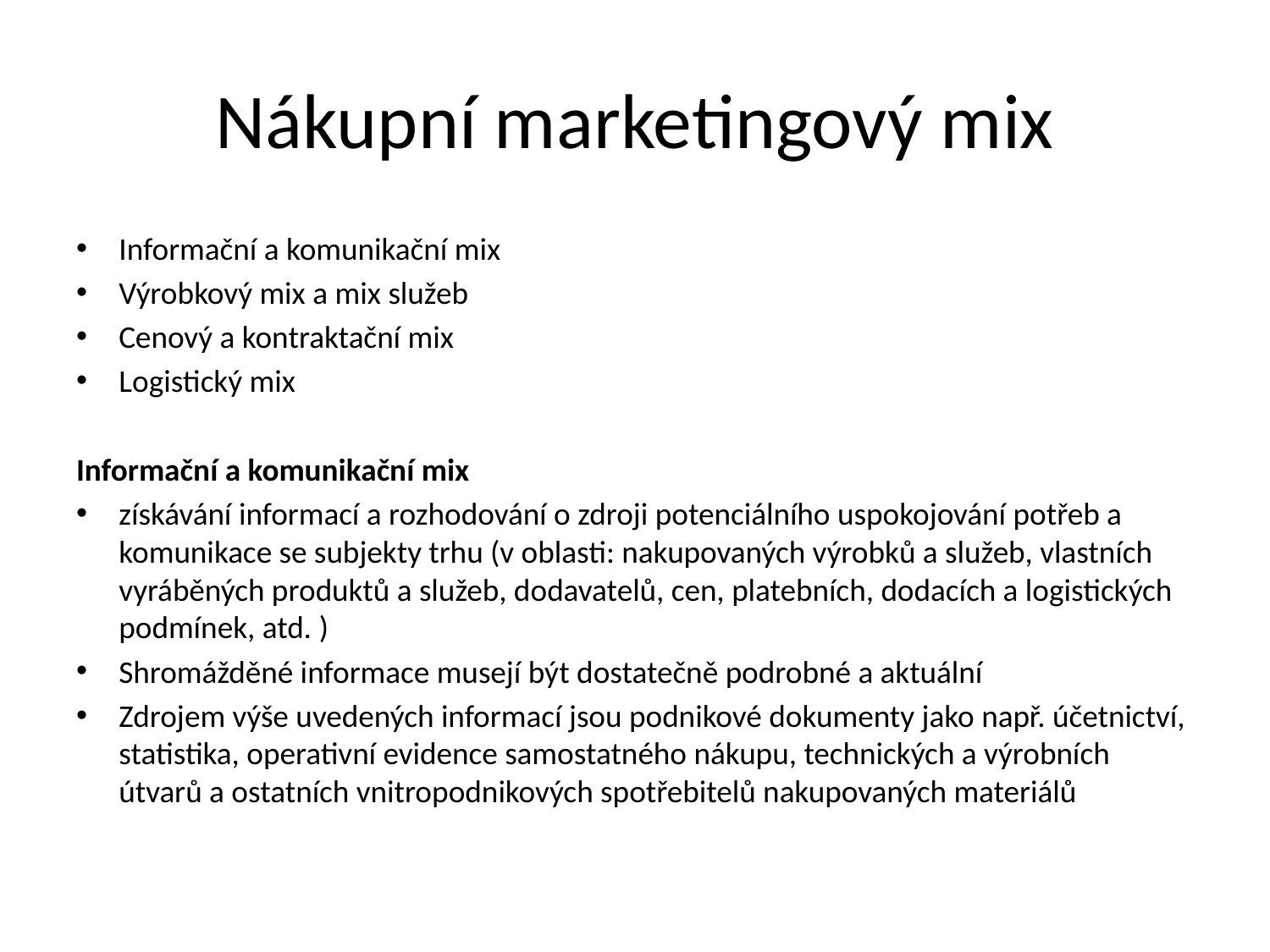

# Nákupní marketingový mix
Informační a komunikační mix
Výrobkový mix a mix služeb
Cenový a kontraktační mix
Logistický mix

Informační a komunikační mix
získávání informací a rozhodování o zdroji potenciálního uspokojování potřeb a komunikace se subjekty trhu (v oblasti: nakupovaných výrobků a služeb, vlastních vyráběných produktů a služeb, dodavatelů, cen, platebních, dodacích a logistických podmínek, atd. )
Shromážděné informace musejí být dostatečně podrobné a aktuální
Zdrojem výše uvedených informací jsou podnikové dokumenty jako např. účetnictví, statistika, operativní evidence samostatného nákupu, technických a výrobních útvarů a ostatních vnitropodnikových spotřebitelů nakupovaných materiálů